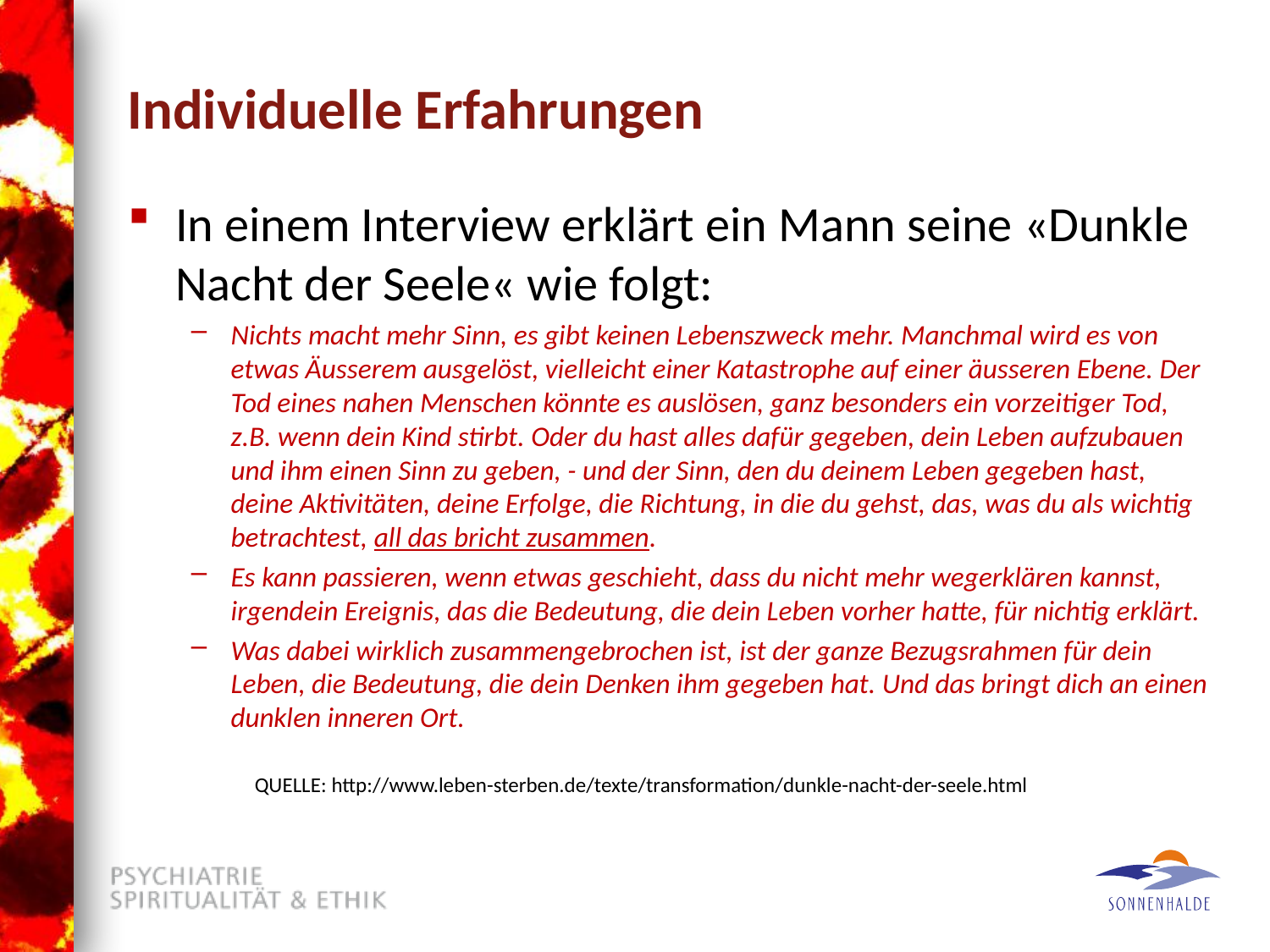

# Individuelle Erfahrungen
In einem Interview erklärt ein Mann seine «Dunkle Nacht der Seele« wie folgt:
Nichts macht mehr Sinn, es gibt keinen Lebenszweck mehr. Manchmal wird es von etwas Äusserem ausgelöst, vielleicht einer Katastrophe auf einer äusseren Ebene. Der Tod eines nahen Menschen könnte es auslösen, ganz besonders ein vorzeitiger Tod, z.B. wenn dein Kind stirbt. Oder du hast alles dafür gegeben, dein Leben aufzubauen und ihm einen Sinn zu geben, - und der Sinn, den du deinem Leben gegeben hast, deine Aktivitäten, deine Erfolge, die Richtung, in die du gehst, das, was du als wichtig betrachtest, all das bricht zusammen.
Es kann passieren, wenn etwas geschieht, dass du nicht mehr wegerklären kannst,  irgendein Ereignis, das die Bedeutung, die dein Leben vorher hatte, für nichtig erklärt.
Was dabei wirklich zusammengebrochen ist, ist der ganze Bezugsrahmen für dein Leben, die Bedeutung, die dein Denken ihm gegeben hat. Und das bringt dich an einen dunklen inneren Ort.
QUELLE: http://www.leben-sterben.de/texte/transformation/dunkle-nacht-der-seele.html